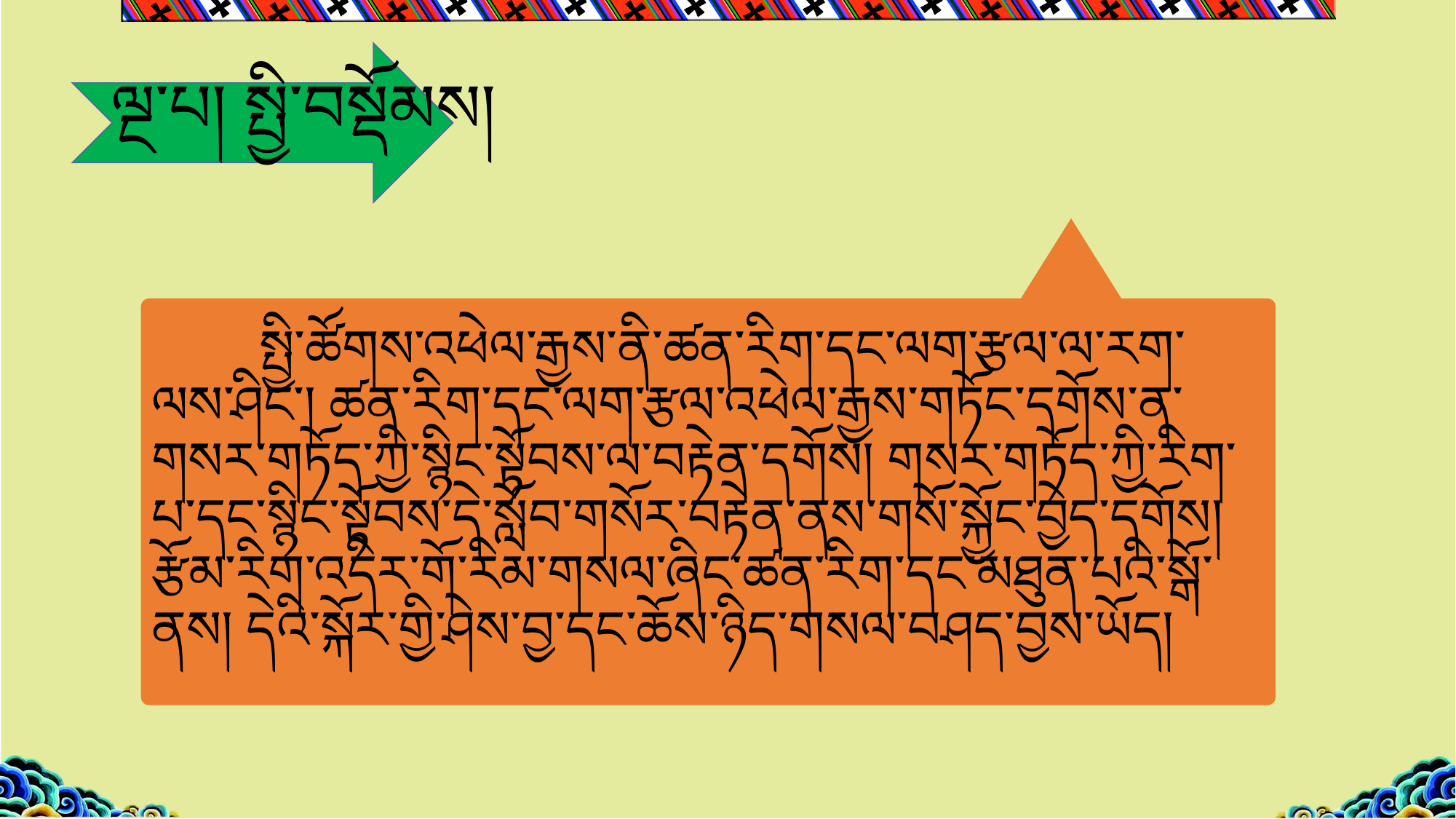

# ལྔ་པ། སྤྱི་བསྡོམས།

        སྤྱི་ཚོགས་འཕེལ་རྒྱས་ནི་ཚན་རིག་དང་ལག་རྩལ་ལ་རག་ལས་ཤིང་། ཚན་རིག་དང་ལག་རྩལ་འཕེལ་རྒྱས་གཏོང་དགོས་ན་གསར་གཏོད་ཀྱི་སྙིང་སྟོབས་ལ་བརྟེན་དགོས། གསར་གཏོད་ཀྱི་རིག་པ་དང་སྙིང་སྟོབས་དེ་སློབ་གསོར་བརྟེན་ནས་གསོ་སྐྱོང་བྱེད་དགོས། རྩོམ་རིག་འདིར་གོ་རིམ་གསལ་ཞིང་ཚན་རིག་དང་མཐུན་པའི་སྒོ་ནས། དེའི་སྐོར་གྱི་ཤེས་བྱ་དང་ཆོས་ཉིད་གསལ་བཤད་བྱས་ཡོད།